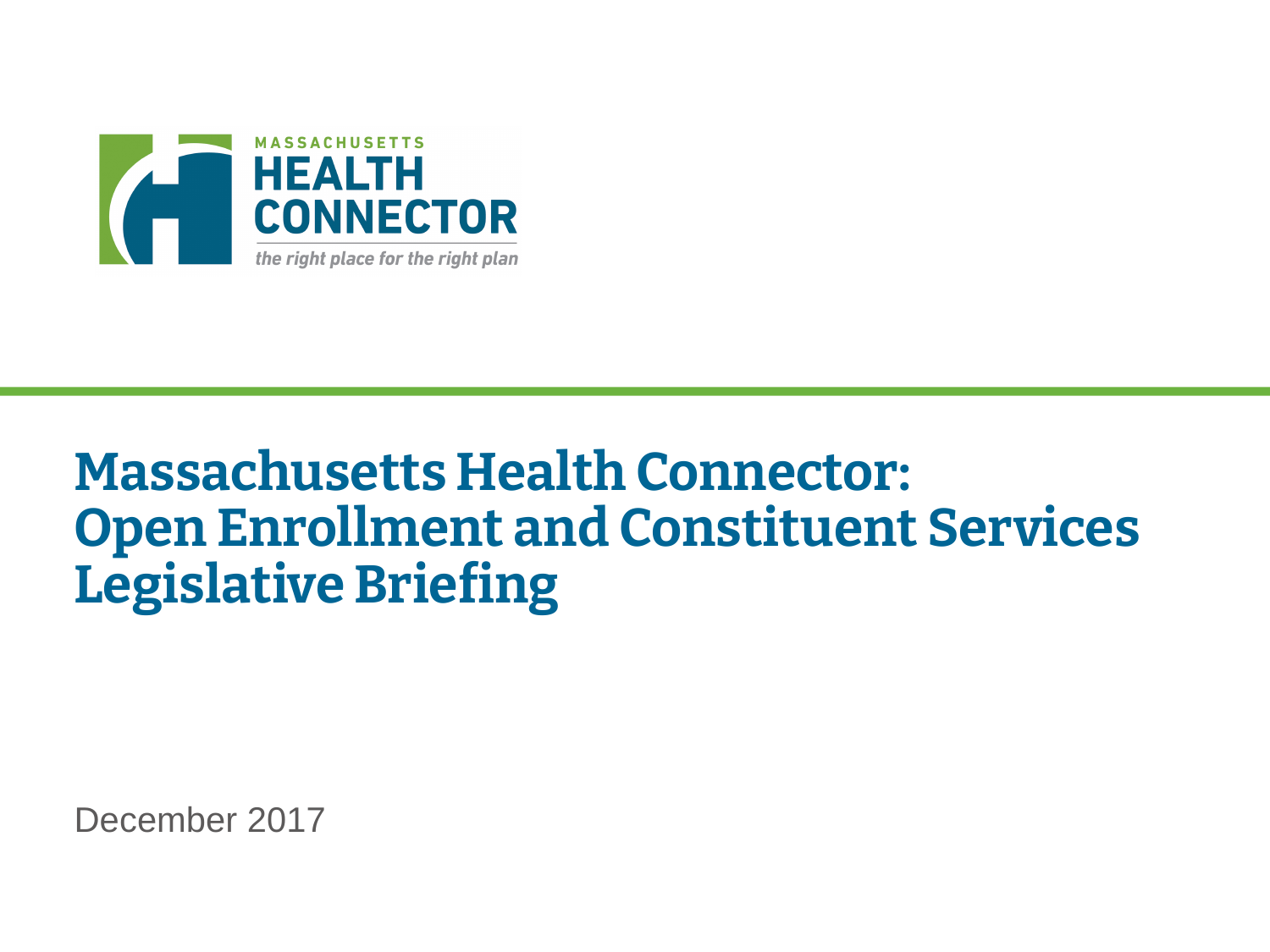

Massachusetts Health Connector:
Open Enrollment and Constituent Services Legislative Briefing

December 2017